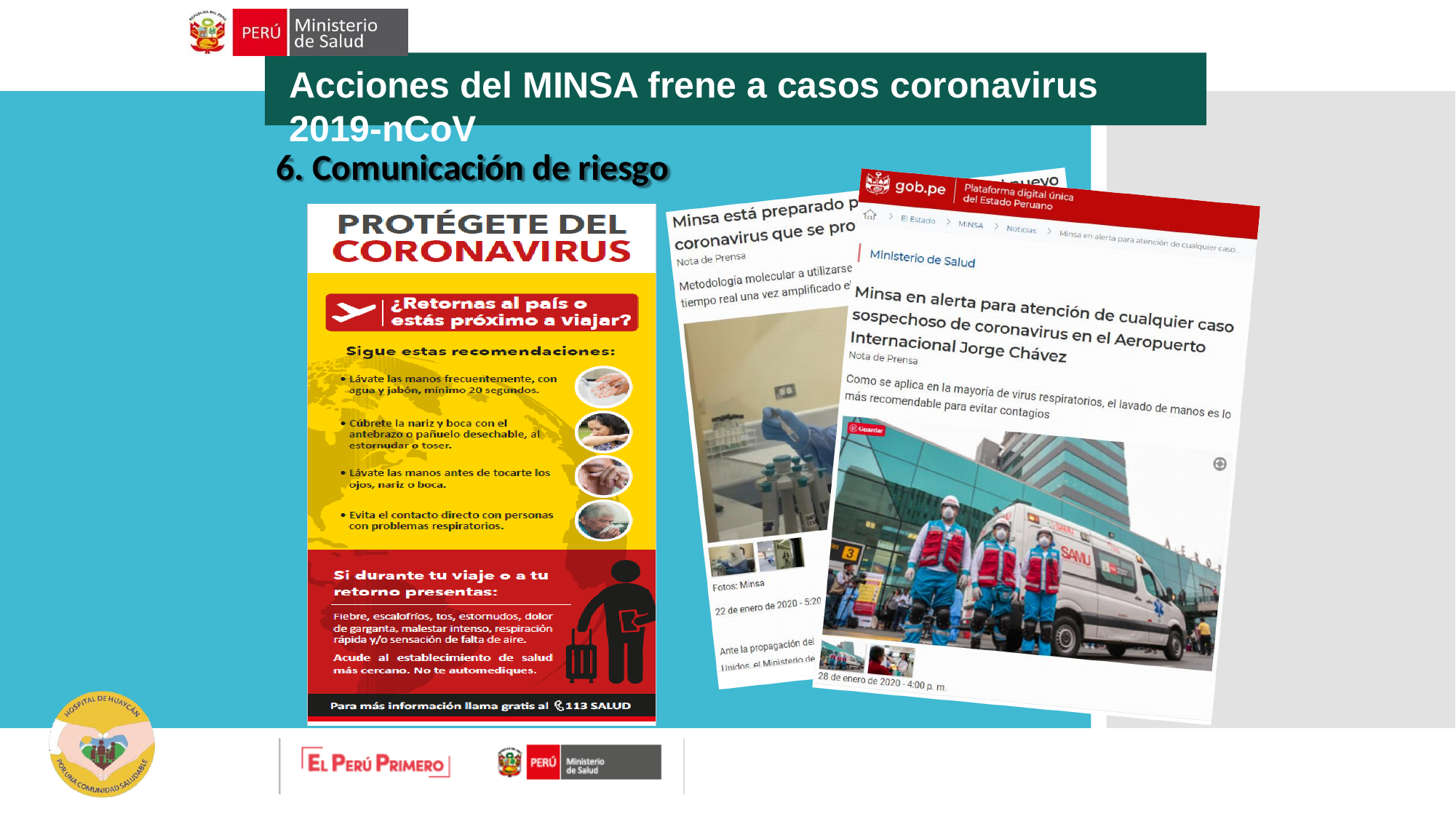

# Acciones del MINSA frene a casos coronavirus 2019-nCoV

6. Comunicación de riesgo